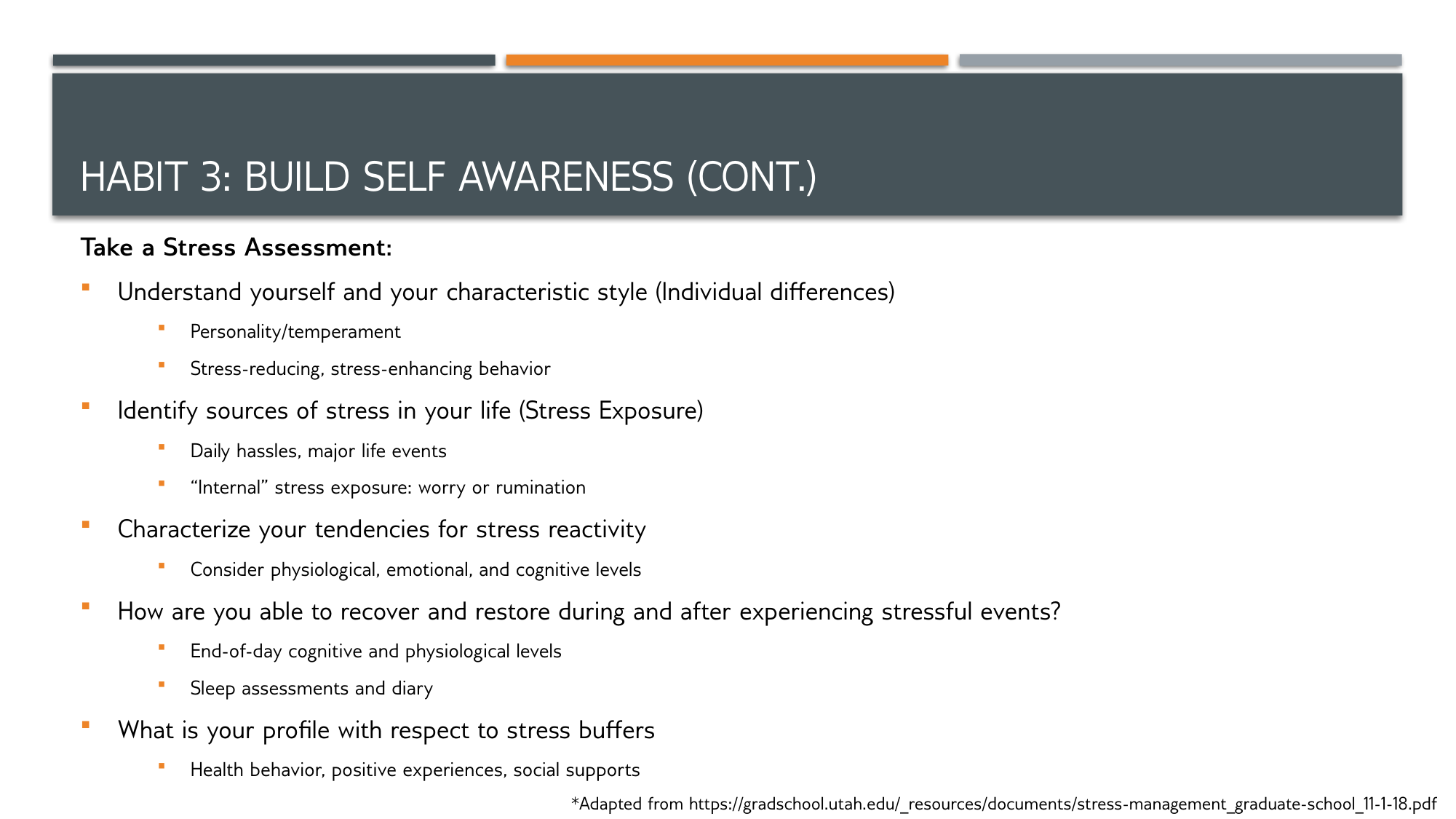

# Habit 3: build self awareness (cont.)
Take a Stress Assessment:
Understand yourself and your characteristic style (Individual differences)
Personality/temperament
Stress-reducing, stress-enhancing behavior
Identify sources of stress in your life (Stress Exposure)
Daily hassles, major life events
“Internal” stress exposure: worry or rumination
Characterize your tendencies for stress reactivity
Consider physiological, emotional, and cognitive levels
How are you able to recover and restore during and after experiencing stressful events?
End-of-day cognitive and physiological levels
Sleep assessments and diary
What is your profile with respect to stress buffers
Health behavior, positive experiences, social supports
*Adapted from https://gradschool.utah.edu/_resources/documents/stress-management_graduate-school_11-1-18.pdf